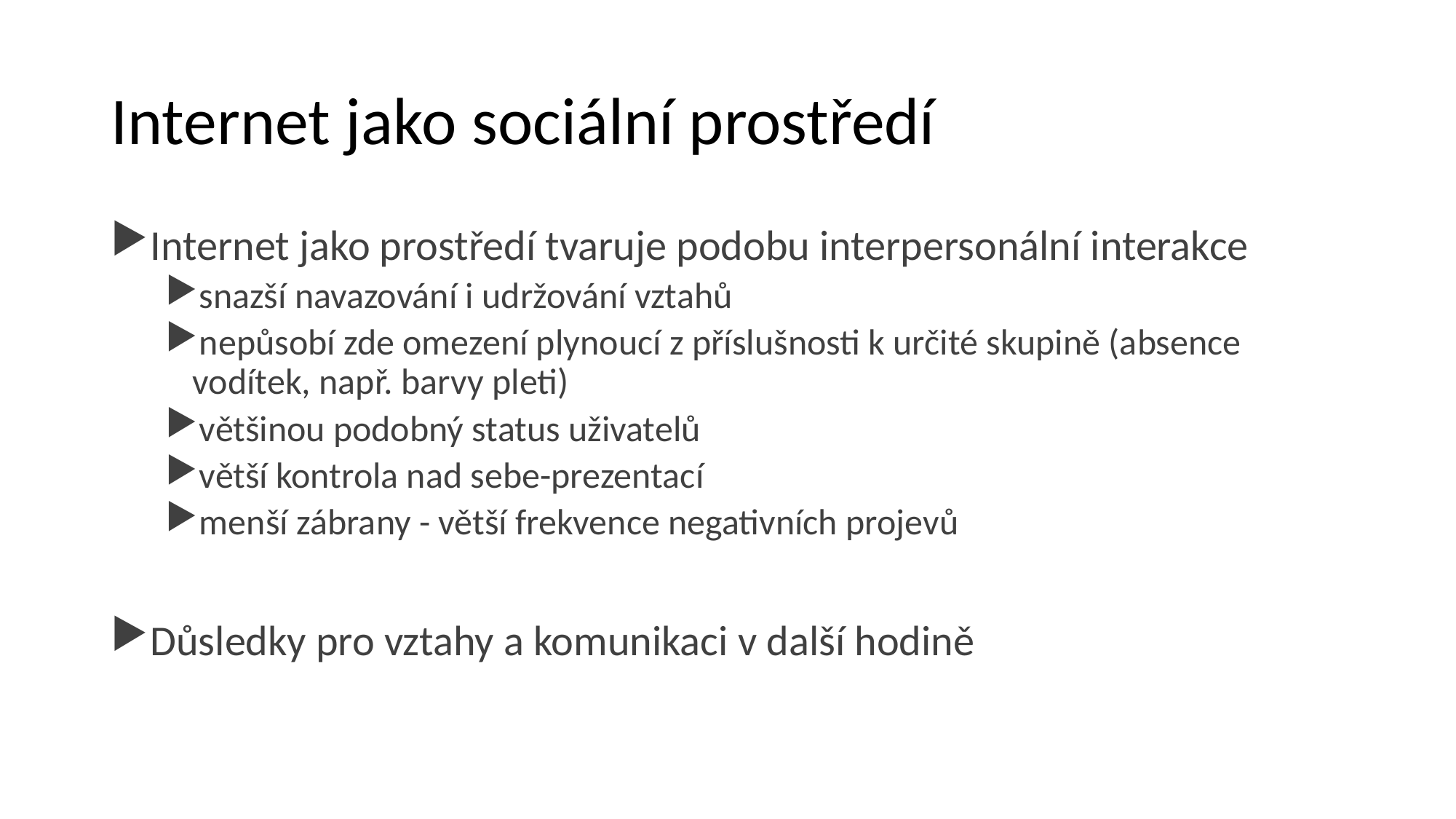

# Internet jako sociální prostředí
Internet jako prostředí tvaruje podobu interpersonální interakce
snazší navazování i udržování vztahů
nepůsobí zde omezení plynoucí z příslušnosti k určité skupině (absence vodítek, např. barvy pleti)
většinou podobný status uživatelů
větší kontrola nad sebe-prezentací
menší zábrany - větší frekvence negativních projevů

Důsledky pro vztahy a komunikaci v další hodině